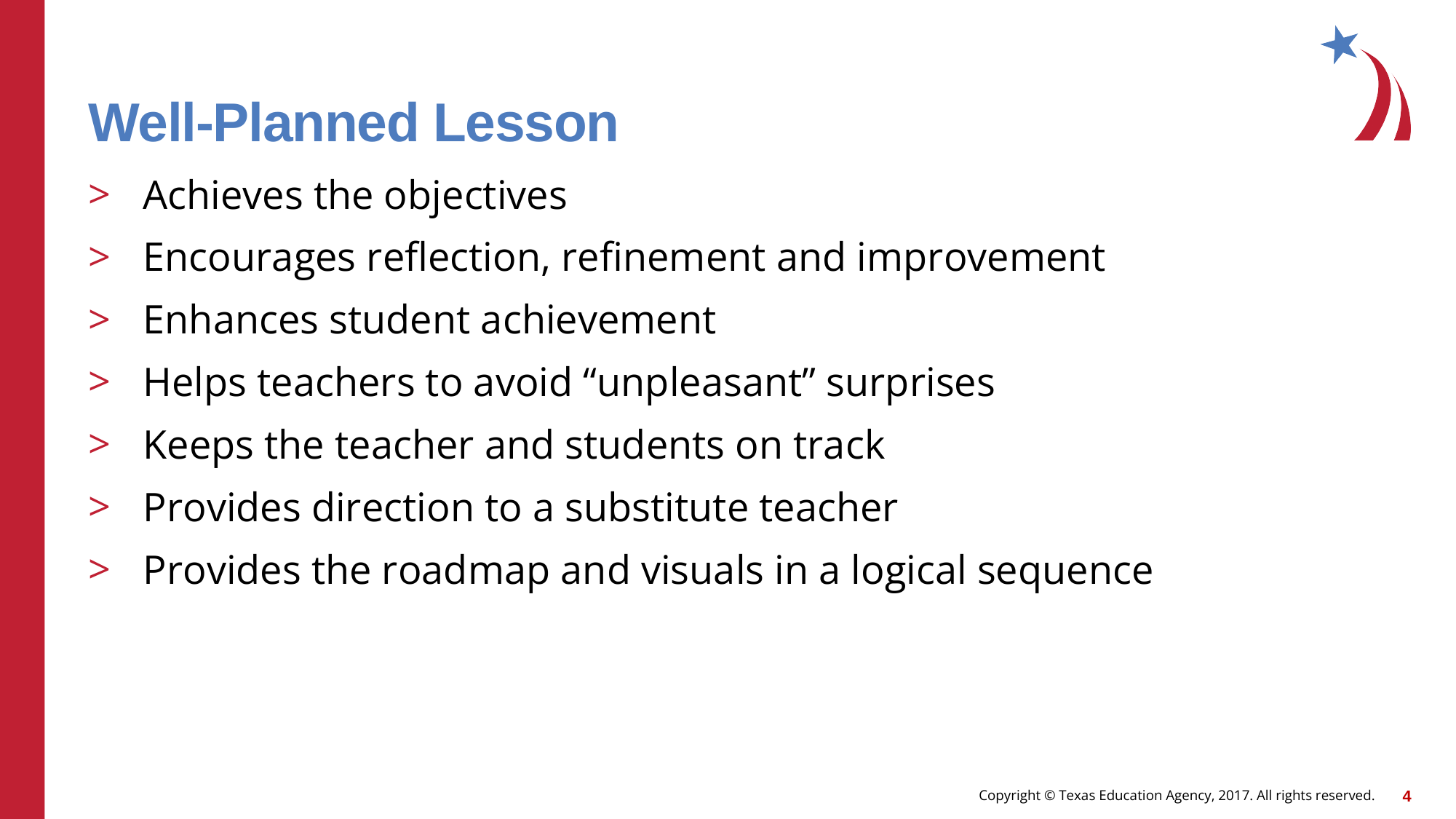

# Well-Planned Lesson
Achieves the objectives
Encourages reflection, refinement and improvement
Enhances student achievement
Helps teachers to avoid “unpleasant” surprises
Keeps the teacher and students on track
Provides direction to a substitute teacher
Provides the roadmap and visuals in a logical sequence